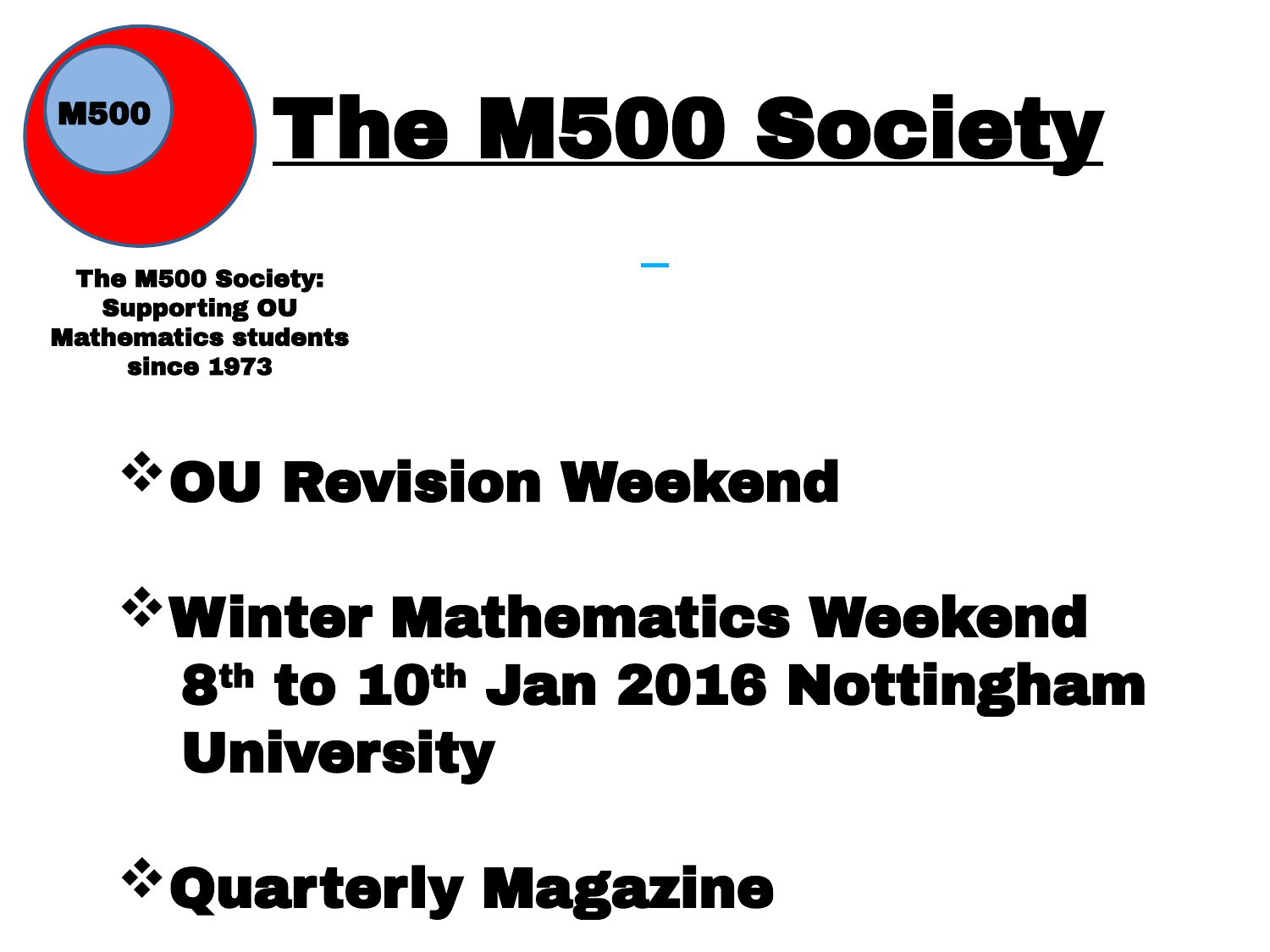

The M500 Society

OU Revision Weekend

Winter Mathematics Weekend
8th to 10th Jan 2016 Nottingham University

Quarterly Magazine
M500

The M500 Society: Supporting OU Mathematics students since 1973